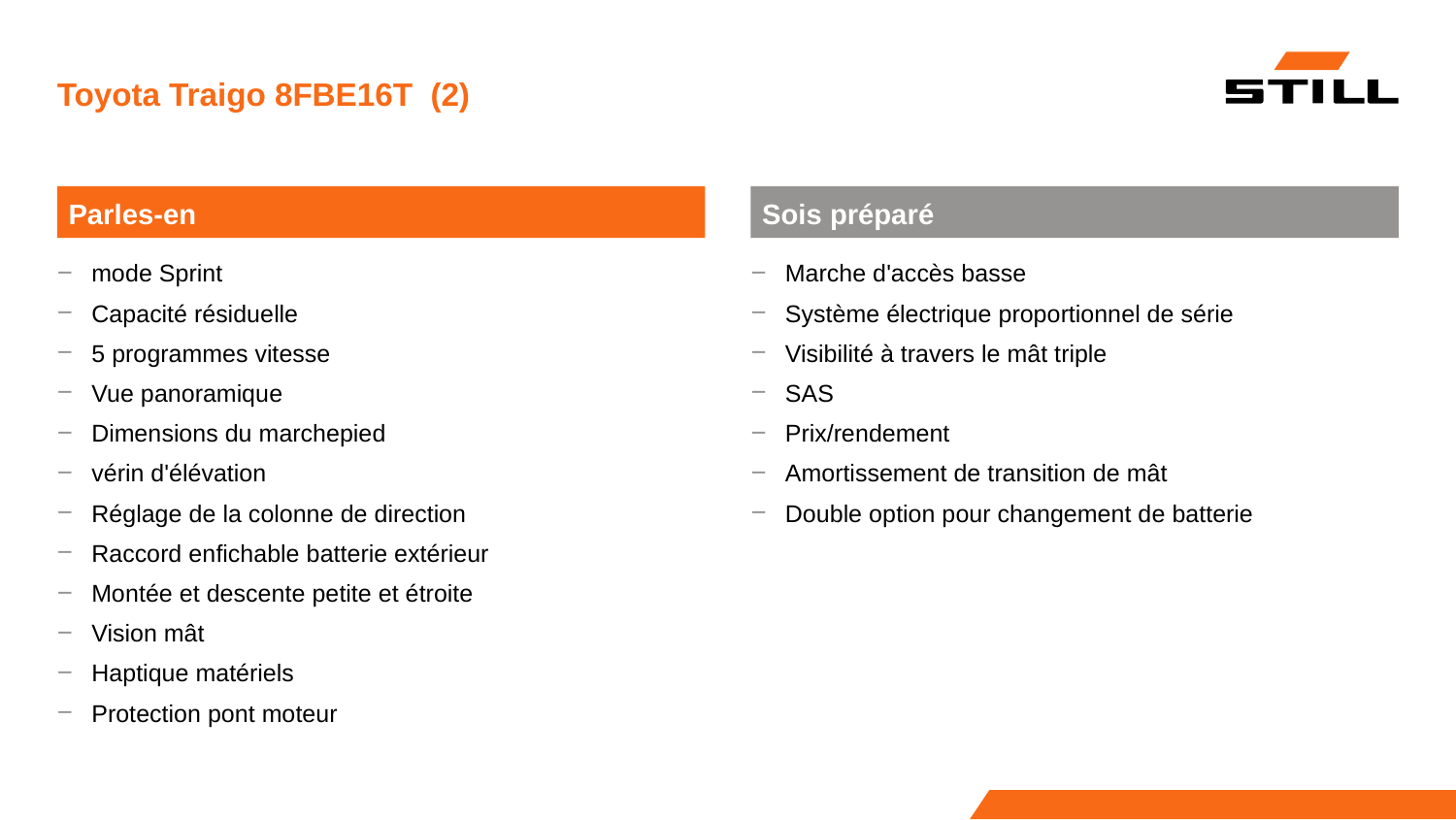

# Toyota Traigo 8FBE16T  (2)

Parles-en
Sois préparé
mode Sprint
Capacité résiduelle
5 programmes vitesse
Vue panoramique
Dimensions du marchepied
vérin d'élévation
Réglage de la colonne de direction
Raccord enfichable batterie extérieur
Montée et descente petite et étroite
Vision mât
Haptique matériels
Protection pont moteur

Marche d'accès basse
Système électrique proportionnel de série
Visibilité à travers le mât triple
SAS
Prix/rendement
Amortissement de transition de mât
Double option pour changement de batterie